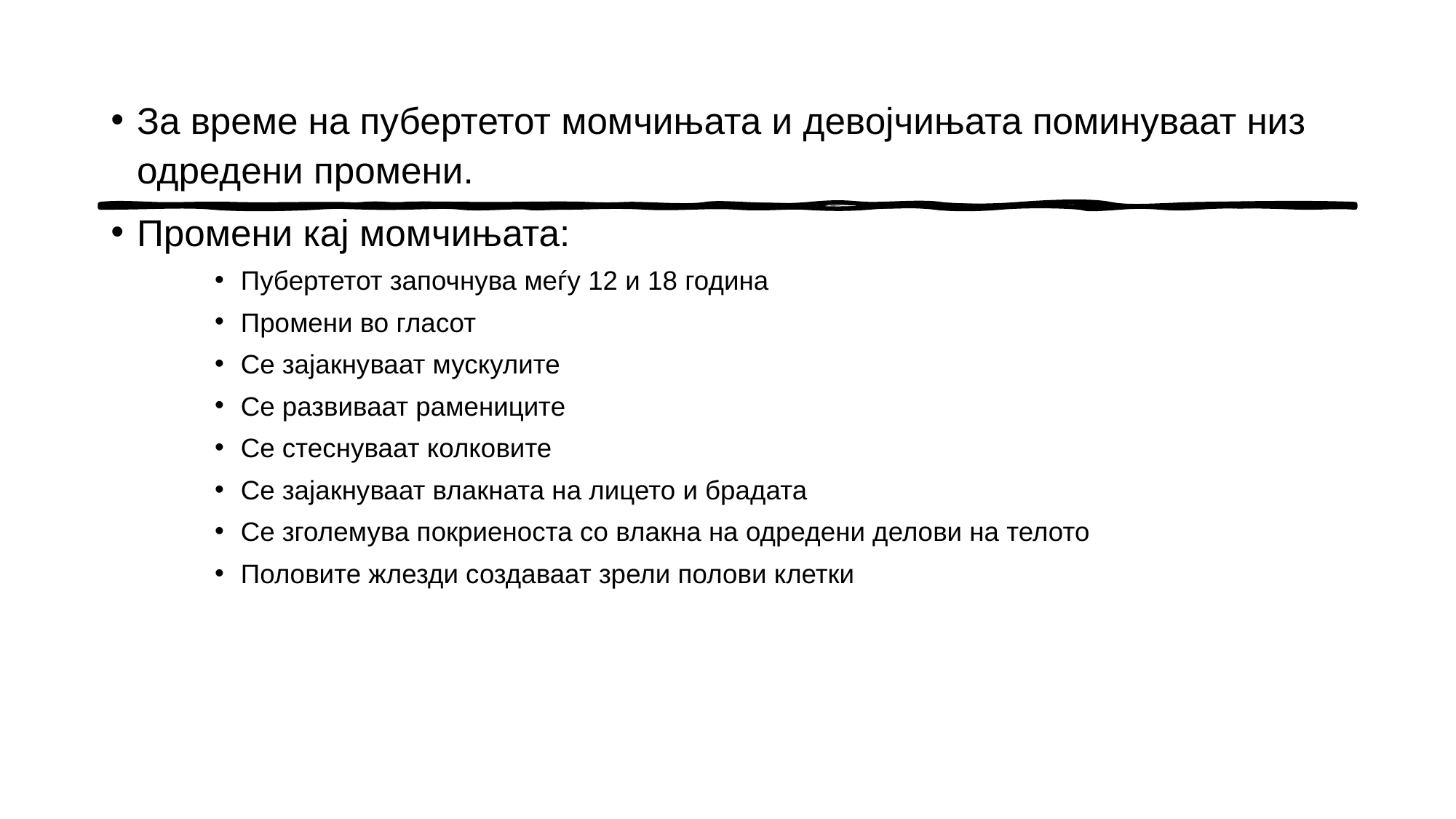

За време на пубертетот момчињата и девојчињата поминуваат низ одредени промени.
Промени кај момчињата:
Пубертетот започнува меѓу 12 и 18 година
Промени во гласот
Се зајакнуваат мускулите
Се развиваат рамениците
Се стеснуваат колковите
Се зајакнуваат влакната на лицето и брадата
Се зголемува покриеноста со влакна на одредени делови на телото
Половите жлезди создаваат зрели полови клетки